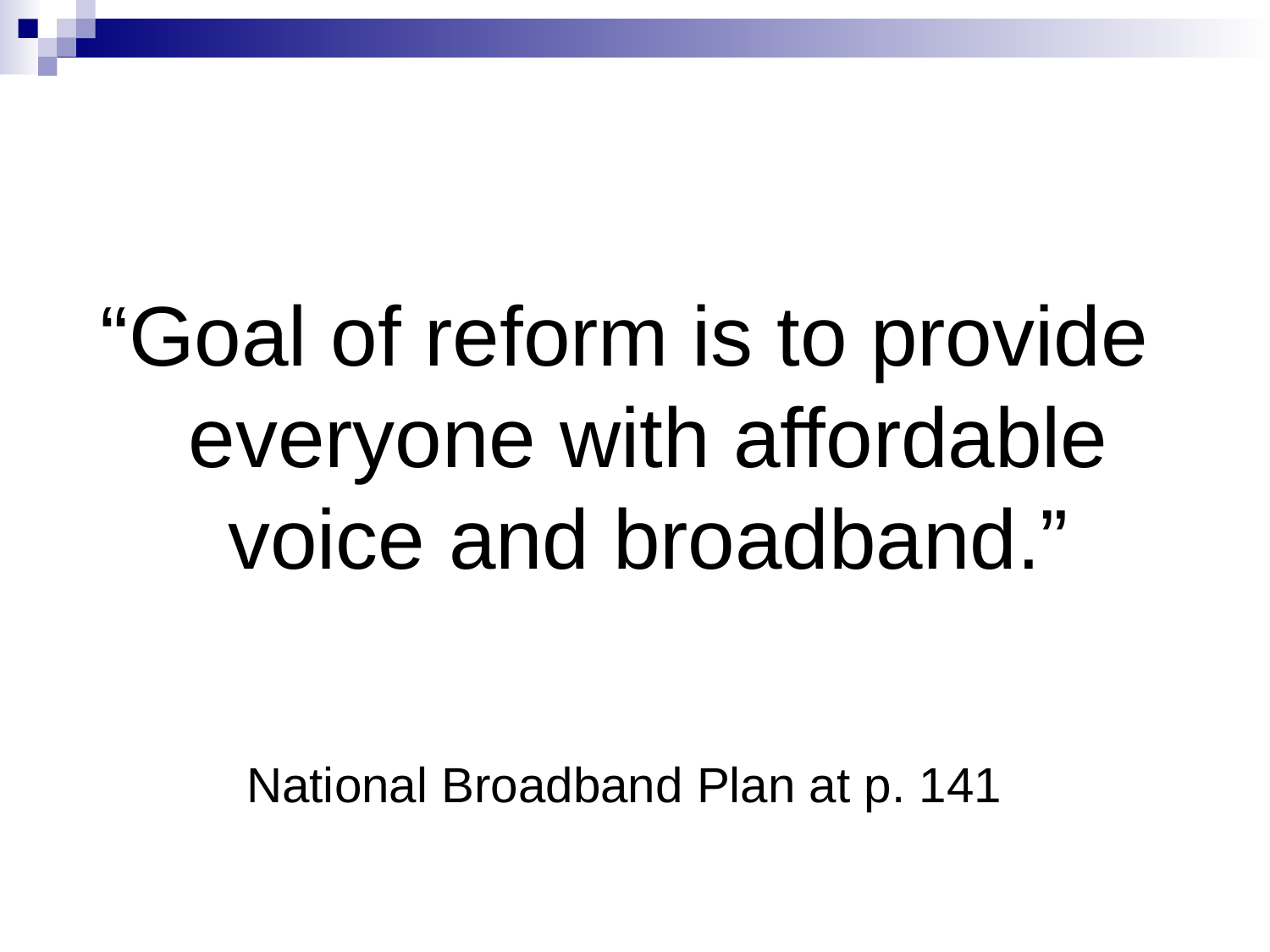

“Goal of reform is to provide everyone with affordable voice and broadband.”

National Broadband Plan at p. 141